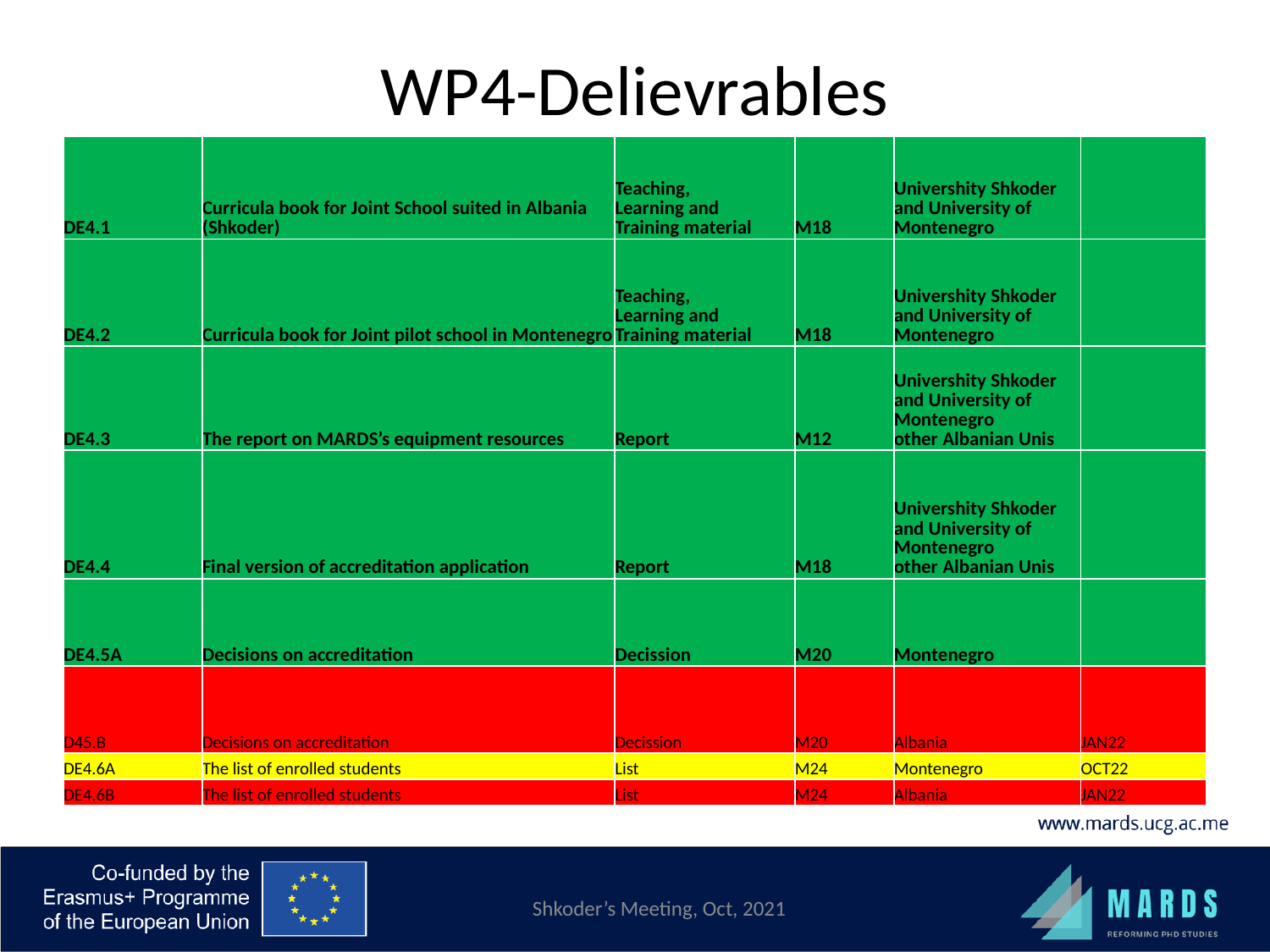

# WP4-Delievrables
| DE4.1 | Curricula book for Joint School suited in Albania (Shkoder) | Teaching, Learning and Training material | M18 | Univershity Shkoder and University of Montenegro |  |
| --- | --- | --- | --- | --- | --- |
| DE4.2 | Curricula book for Joint pilot school in Montenegro | Teaching, Learning and Training material | M18 | Univershity Shkoder and University of Montenegro |  |
| DE4.3 | The report on MARDS’s equipment resources | Report | M12 | Univershity Shkoder and University of Montenegro other Albanian Unis |  |
| DE4.4 | Final version of accreditation application | Report | M18 | Univershity Shkoder and University of Montenegro other Albanian Unis |  |
| DE4.5A | Decisions on accreditation | Decission | M20 | Montenegro |  |
| D45.B | Decisions on accreditation | Decission | M20 | Albania | JAN22 |
| DE4.6A | The list of enrolled students | List | M24 | Montenegro | OCT22 |
| DE4.6B | The list of enrolled students | List | M24 | Albania | JAN22 |
Shkoder’s Meeting, Oct, 2021